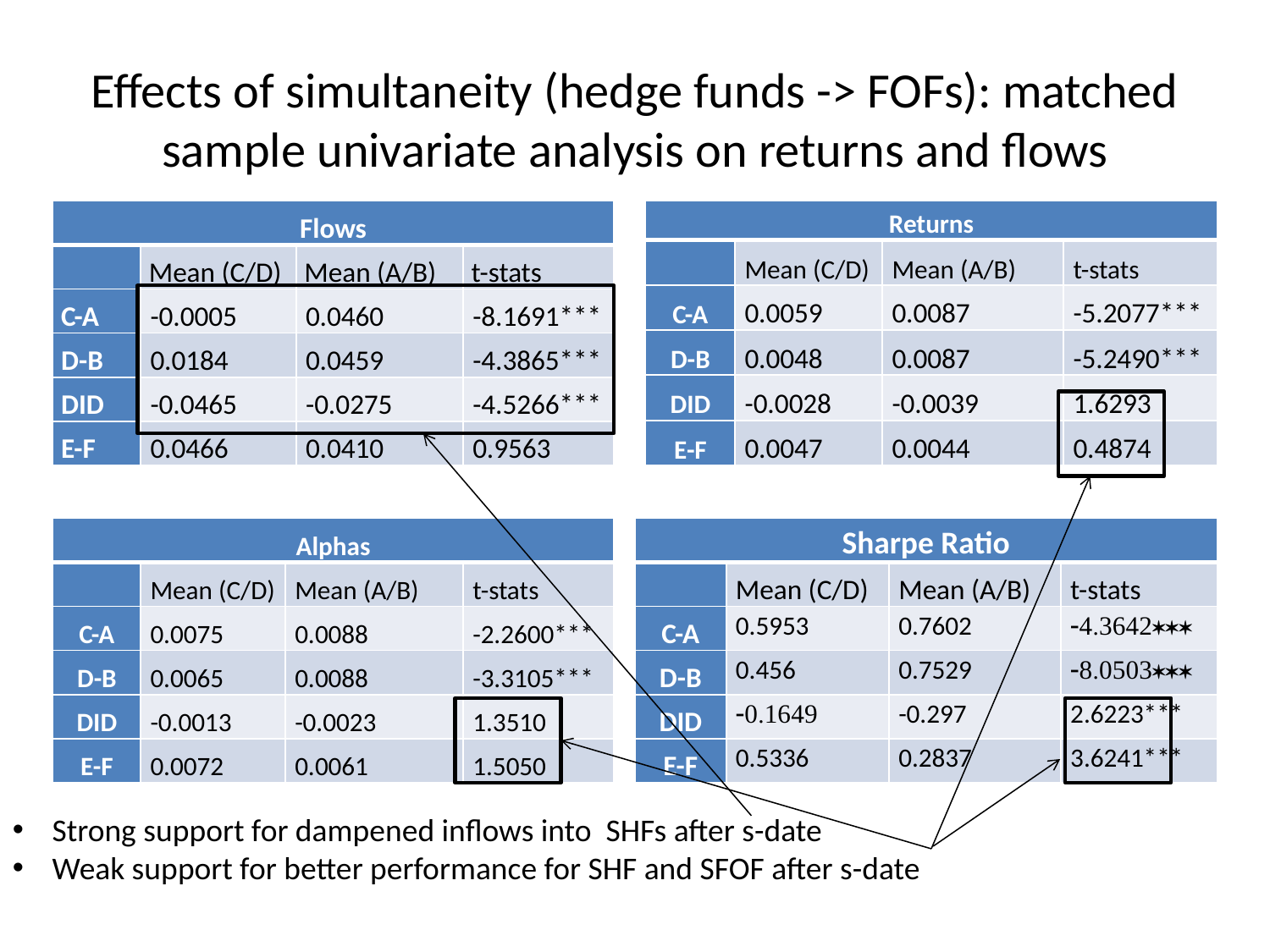

# Effects of simultaneity (hedge funds -> FOFs): matched sample univariate analysis on returns and flows
| Flows |  |  |  |
| --- | --- | --- | --- |
|  | Mean (C/D) | Mean (A/B) | t-stats |
| C-A | -0.0005 | 0.0460 | -8.1691\*\*\* |
| D-B | 0.0184 | 0.0459 | -4.3865\*\*\* |
| DID | -0.0465 | -0.0275 | -4.5266\*\*\* |
| E-F | 0.0466 | 0.0410 | 0.9563 |
| Returns |  |  |  |
| --- | --- | --- | --- |
|  | Mean (C/D) | Mean (A/B) | t-stats |
| C-A | 0.0059 | 0.0087 | -5.2077\*\*\* |
| D-B | 0.0048 | 0.0087 | -5.2490\*\*\* |
| DID | -0.0028 | -0.0039 | 1.6293 |
| E-F | 0.0047 | 0.0044 | 0.4874 |

| Alphas |  |  |  |
| --- | --- | --- | --- |
|  | Mean (C/D) | Mean (A/B) | t-stats |
| C-A | 0.0075 | 0.0088 | -2.2600\*\*\* |
| D-B | 0.0065 | 0.0088 | -3.3105\*\*\* |
| DID | -0.0013 | -0.0023 | 1.3510 |
| E-F | 0.0072 | 0.0061 | 1.5050 |
| Sharpe Ratio |  |  |  |
| --- | --- | --- | --- |
|  | Mean (C/D) | Mean (A/B) | t-stats |
| C-A | 0.5953 | 0.7602 | −4.3642∗∗∗ |
| D-B | 0.456 | 0.7529 | −8.0503∗∗∗ |
| DID | −0.1649 | -0.297 | 2.6223\*\*\* |
| E-F | 0.5336 | 0.2837 | 3.6241\*\*\* |

Strong support for dampened inflows into  SHFs after s-date
Weak support for better performance for SHF and SFOF after s-date